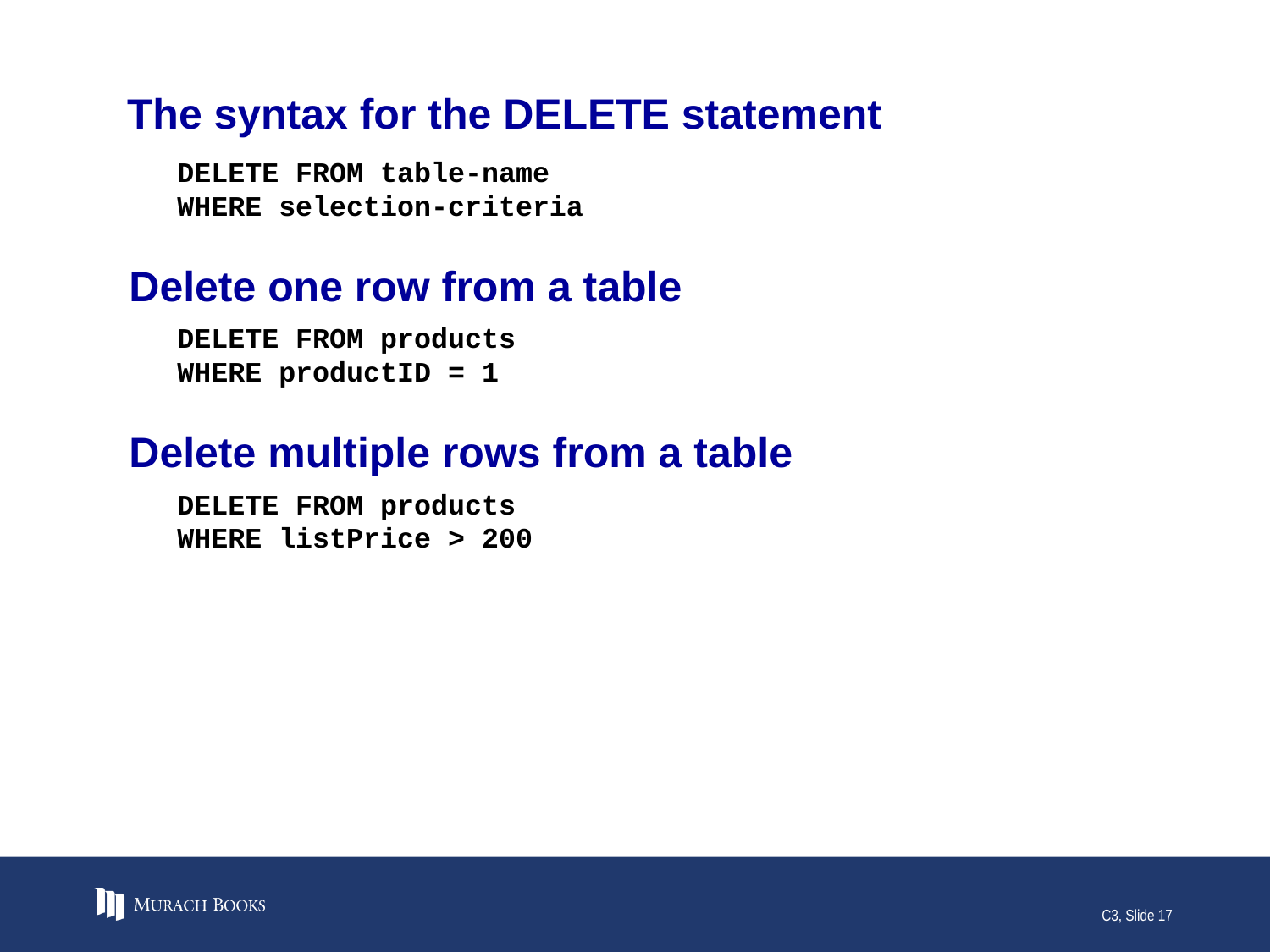

# The syntax for the DELETE statement
DELETE FROM table-name
WHERE selection-criteria
Delete one row from a table
DELETE FROM products
WHERE productID = 1
Delete multiple rows from a table
DELETE FROM products
WHERE listPrice > 200

C3, Slide 17